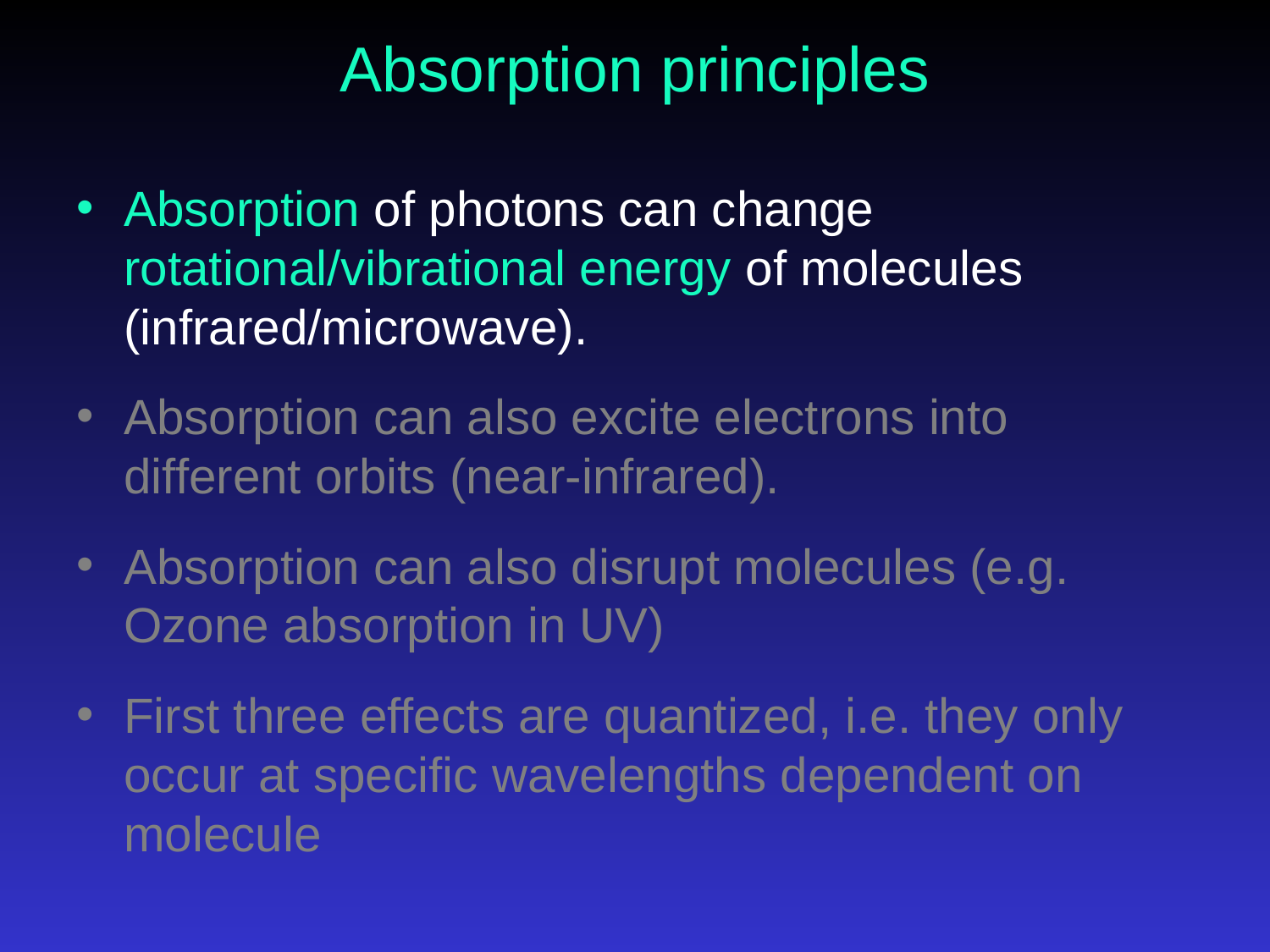

# Absorption principles
Absorption of photons can change rotational/vibrational energy of molecules (infrared/microwave).
Absorption can also excite electrons into different orbits (near-infrared).
Absorption can also disrupt molecules (e.g. Ozone absorption in UV)
First three effects are quantized, i.e. they only occur at specific wavelengths dependent on molecule